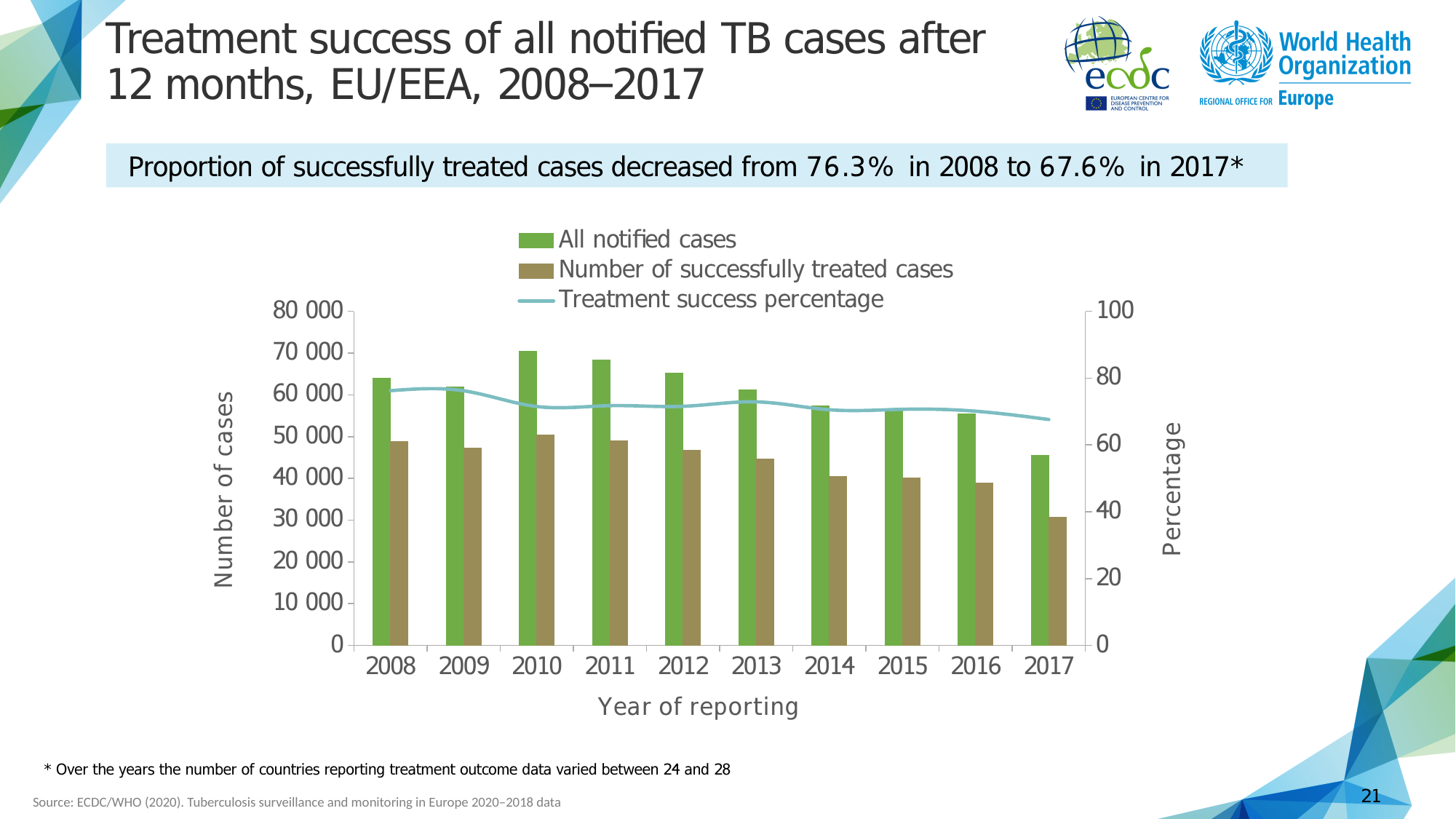

# Treatment success of all notified TB cases after 12 months, EU/EEA, 2008–2017
Proportion of successfully treated cases decreased from 76.3% in 2008 to 67.6% in 2017*

### Chart

| Category | All notified cases | Number of successfully treated cases | Treatment success percentage |
|---|---|---|---|
| 2008 | 63996.0 | 48802.0 | 76.25789111819489 |
| 2009 | 61916.0 | 47192.0 | 76.2193940177014 |
| 2010 | 70495.0 | 50413.0 | 71.51287325342223 |
| 2011 | 68365.0 | 49063.0 | 71.76625466247349 |
| 2012 | 65276.0 | 46718.0 | 71.56994913904039 |
| 2013 | 61204.0 | 44623.0 | 72.90863342265212 |
| 2014 | 57314.0 | 40431.0 | 70.5429737934885 |
| 2015 | 56636.0 | 40030.0 | 70.67942651317183 |
| 2016 | 55424.0 | 38854.0 | 70.10320438799076 |
| 2017 | 45499.0 | 30764.0 | 67.61467284995274 |
* Over the years the number of countries reporting treatment outcome data varied between 24 and 28
21
Source: ECDC/WHO (2020). Tuberculosis surveillance and monitoring in Europe 2020–2018 data